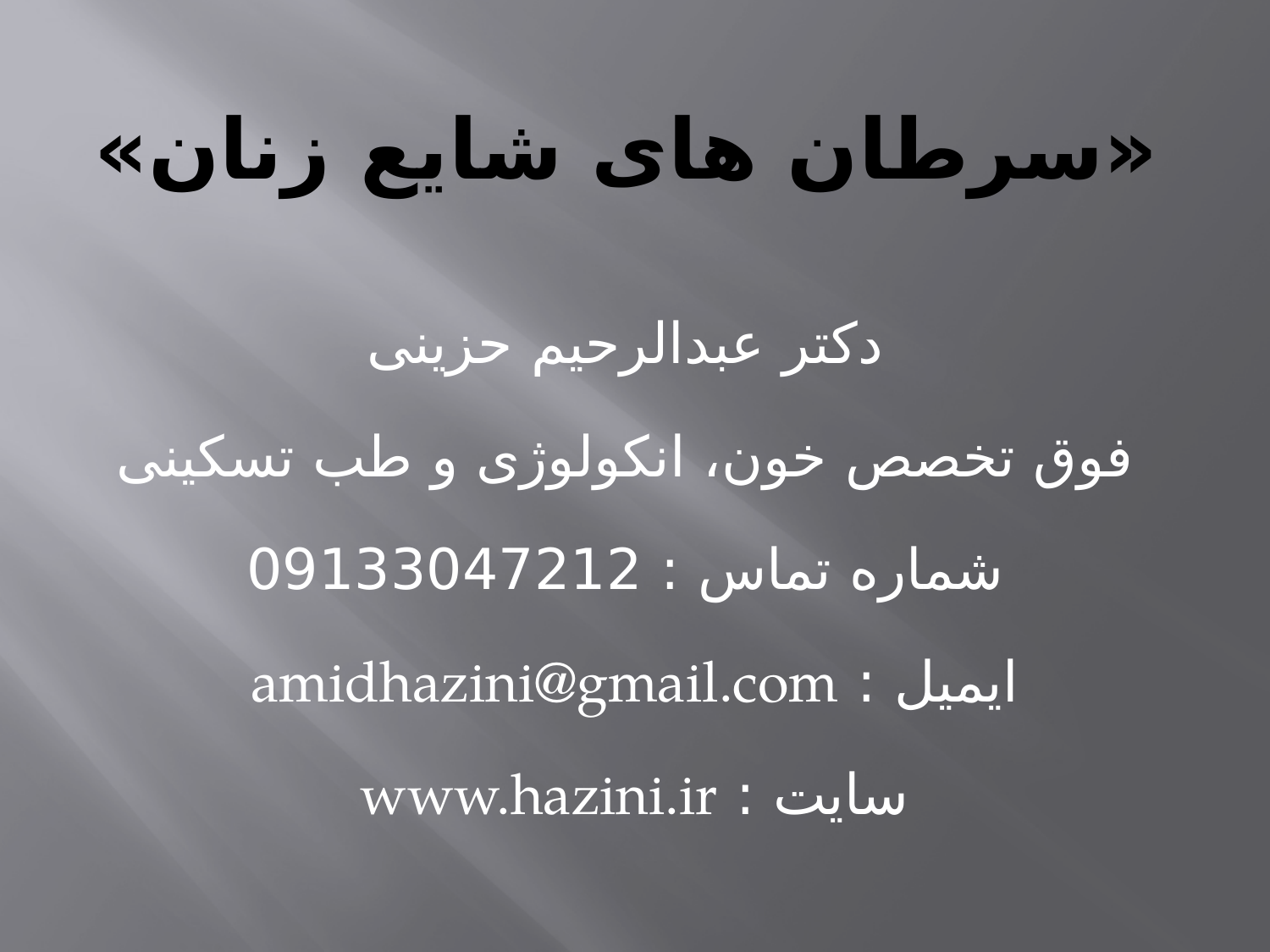

# «سرطان های شایع زنان»

دکتر عبدالرحیم حزینی
فوق تخصص خون، انکولوژی و طب تسکینی
شماره تماس : 09133047212
ایمیل : amidhazini@gmail.com
سایت : www.hazini.ir